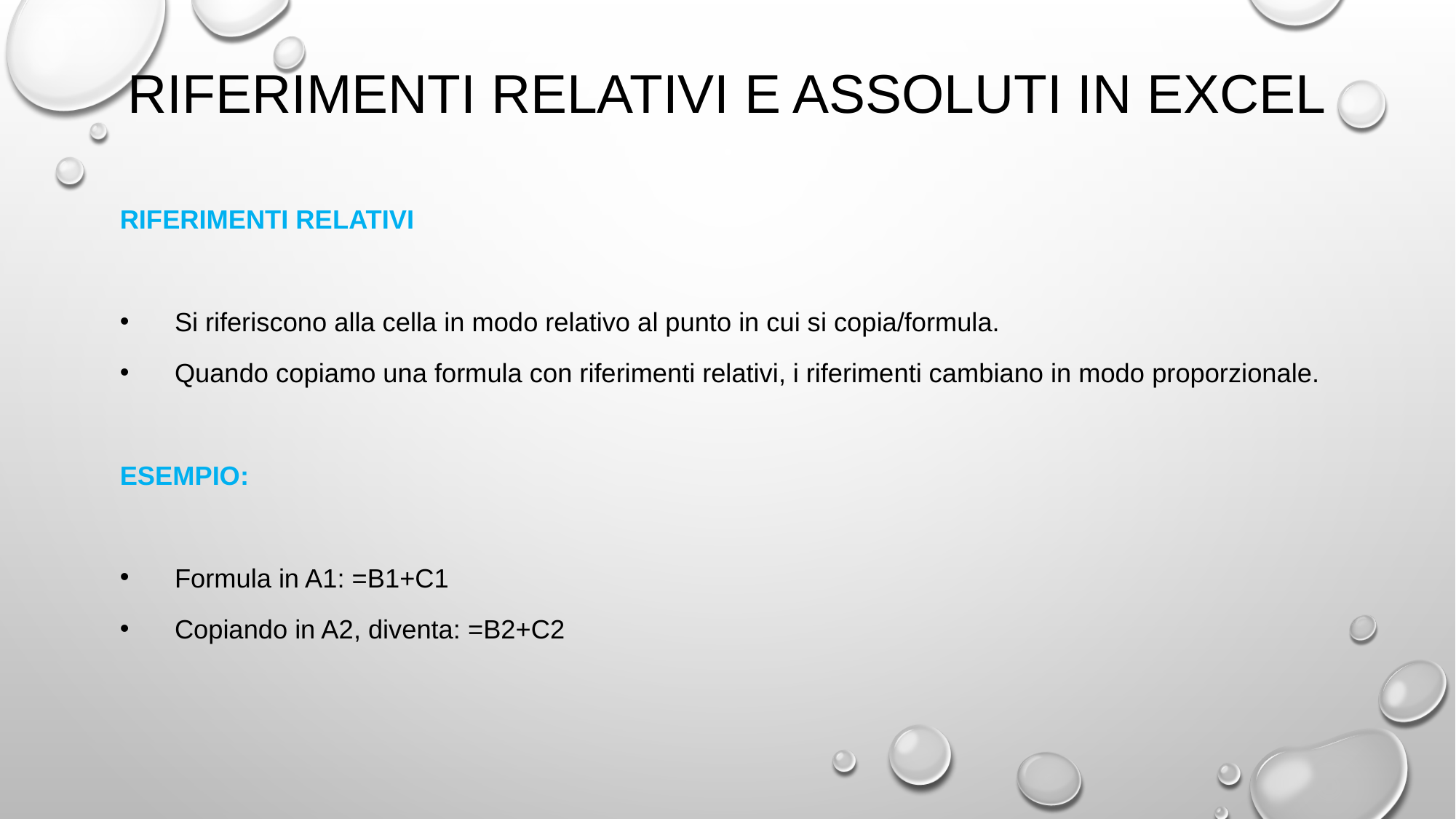

# Riferimenti relativi e assoluti in Excel
Riferimenti relativi

    Si riferiscono alla cella in modo relativo al punto in cui si copia/formula.
    Quando copiamo una formula con riferimenti relativi, i riferimenti cambiano in modo proporzionale.

Esempio:

    Formula in A1: =B1+C1
    Copiando in A2, diventa: =B2+C2